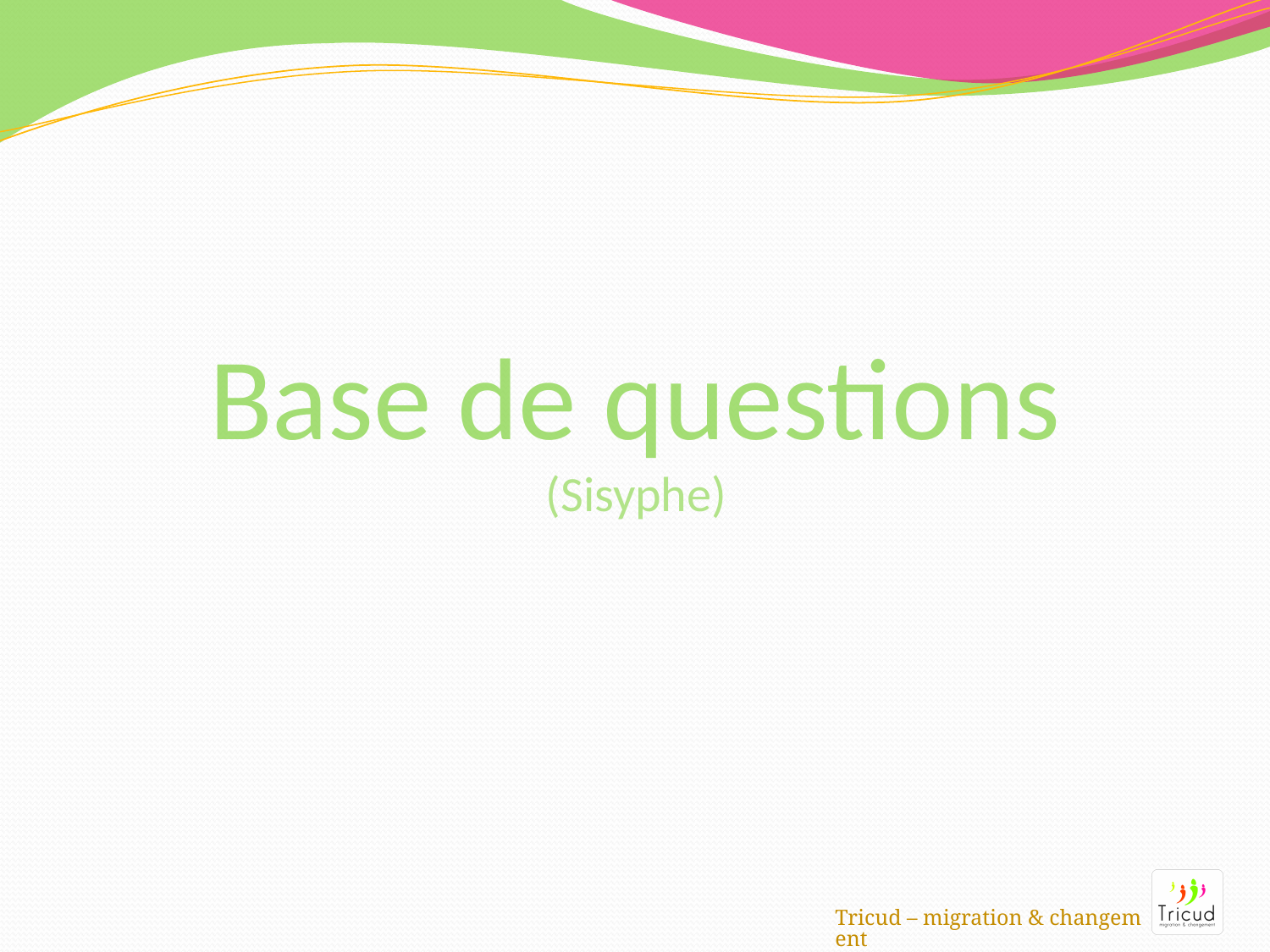

# Base de questions

(Sisyphe)
Tricud – migration & changement